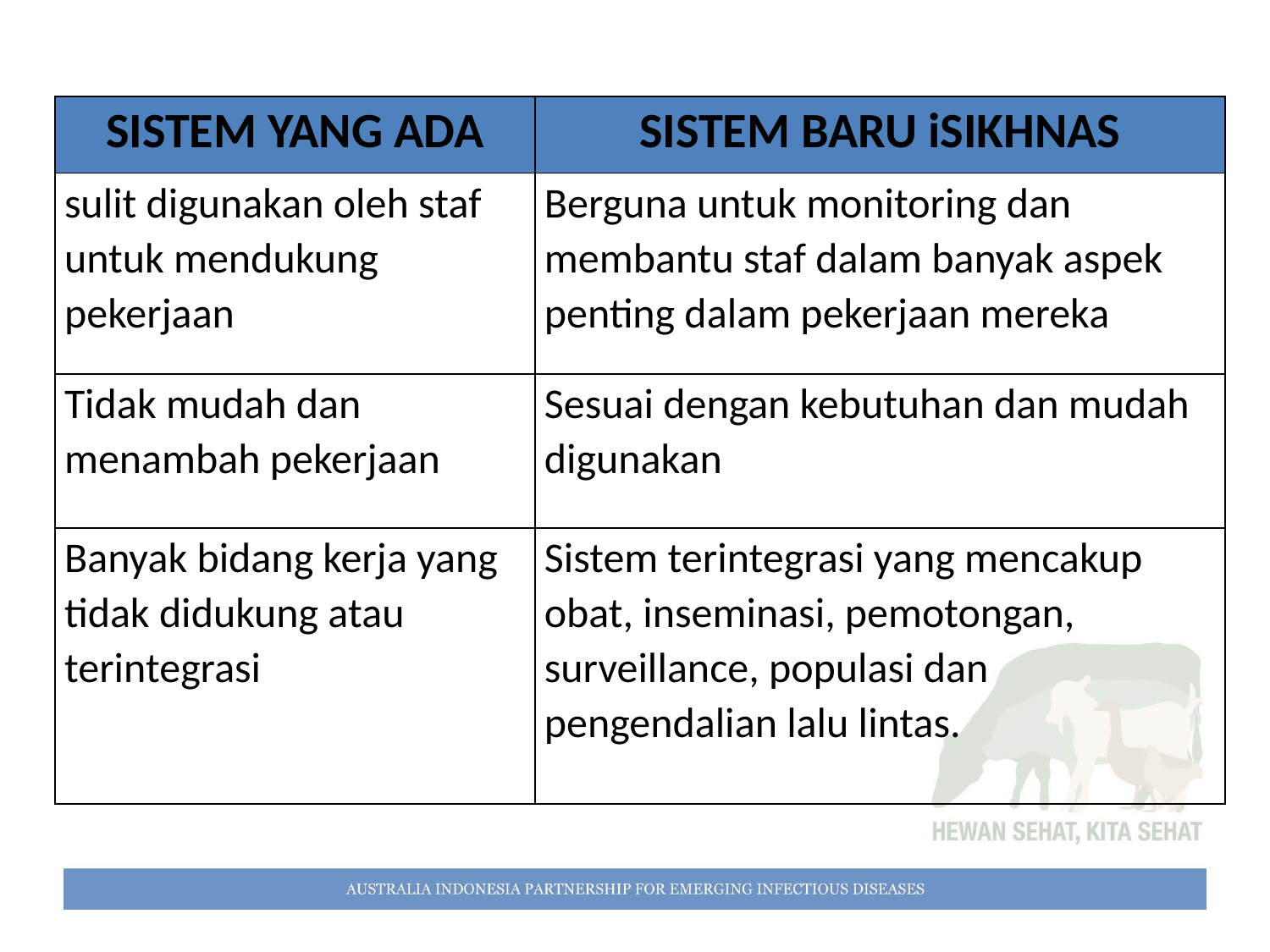

| SISTEM YANG ADA | SISTEM BARU iSIKHNAS |
| --- | --- |
| sulit digunakan oleh staf untuk mendukung pekerjaan | Berguna untuk monitoring dan membantu staf dalam banyak aspek penting dalam pekerjaan mereka |
| Tidak mudah dan menambah pekerjaan | Sesuai dengan kebutuhan dan mudah digunakan |
| Banyak bidang kerja yang tidak didukung atau terintegrasi | Sistem terintegrasi yang mencakup obat, inseminasi, pemotongan, surveillance, populasi dan pengendalian lalu lintas. |